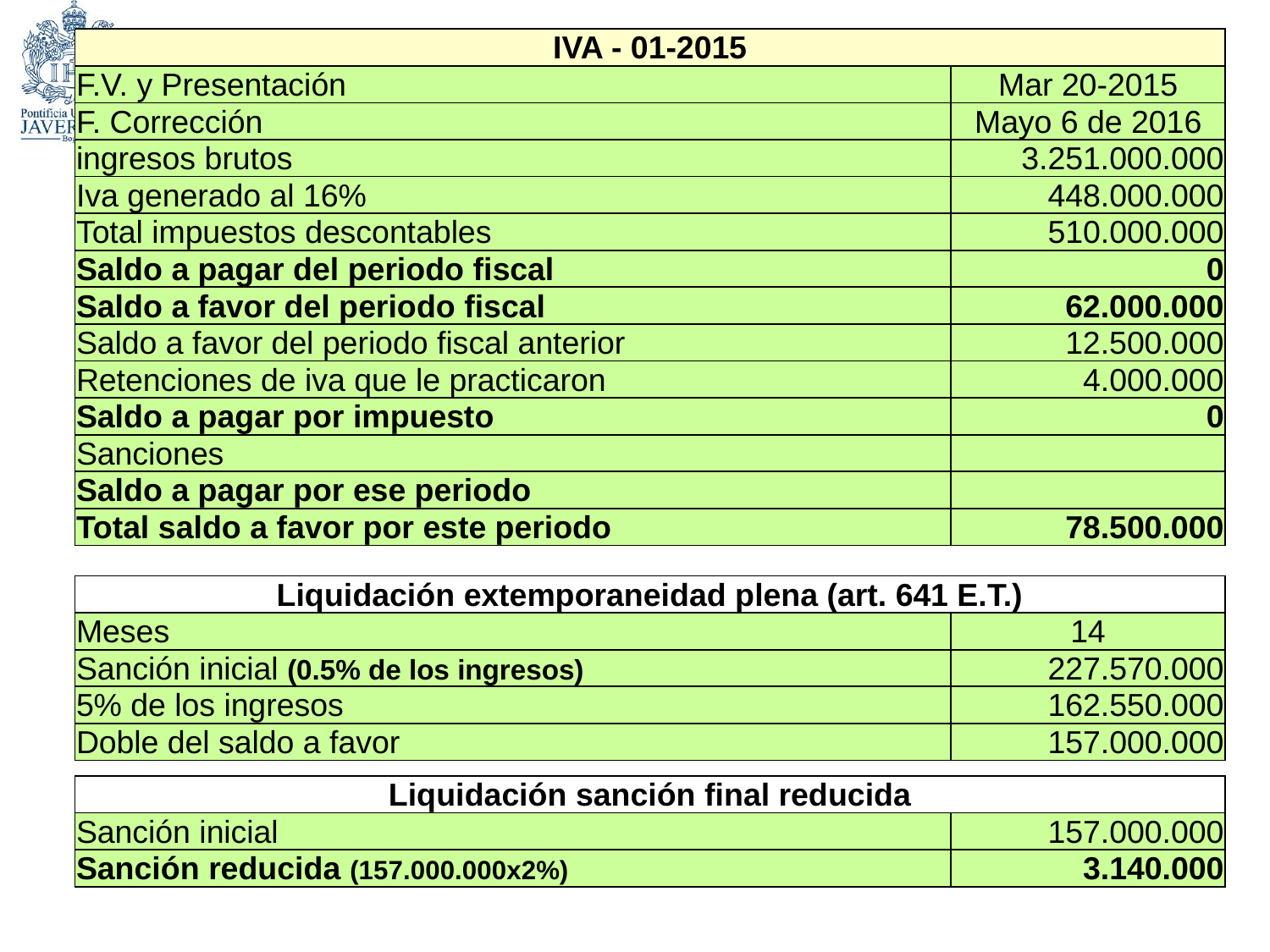

| IVA - 01-2015 |  |
| --- | --- |
| F.V. y Presentación | Mar 20-2015 |
| F. Corrección | Mayo 6 de 2016 |
| ingresos brutos | 3.251.000.000 |
| Iva generado al 16% | 448.000.000 |
| Total impuestos descontables | 510.000.000 |
| Saldo a pagar del periodo fiscal | 0 |
| Saldo a favor del periodo fiscal | 62.000.000 |
| Saldo a favor del periodo fiscal anterior | 12.500.000 |
| Retenciones de iva que le practicaron | 4.000.000 |
| Saldo a pagar por impuesto | 0 |
| Sanciones |  |
| Saldo a pagar por ese periodo |  |
| Total saldo a favor por este periodo | 78.500.000 |
| Liquidación extemporaneidad plena (art. 641 E.T.) |  |
| --- | --- |
| Meses | 14 |
| Sanción inicial (0.5% de los ingresos) | 227.570.000 |
| 5% de los ingresos | 162.550.000 |
| Doble del saldo a favor | 157.000.000 |
| Liquidación sanción final reducida |  |
| --- | --- |
| Sanción inicial | 157.000.000 |
| Sanción reducida (157.000.000x2%) | 3.140.000 |